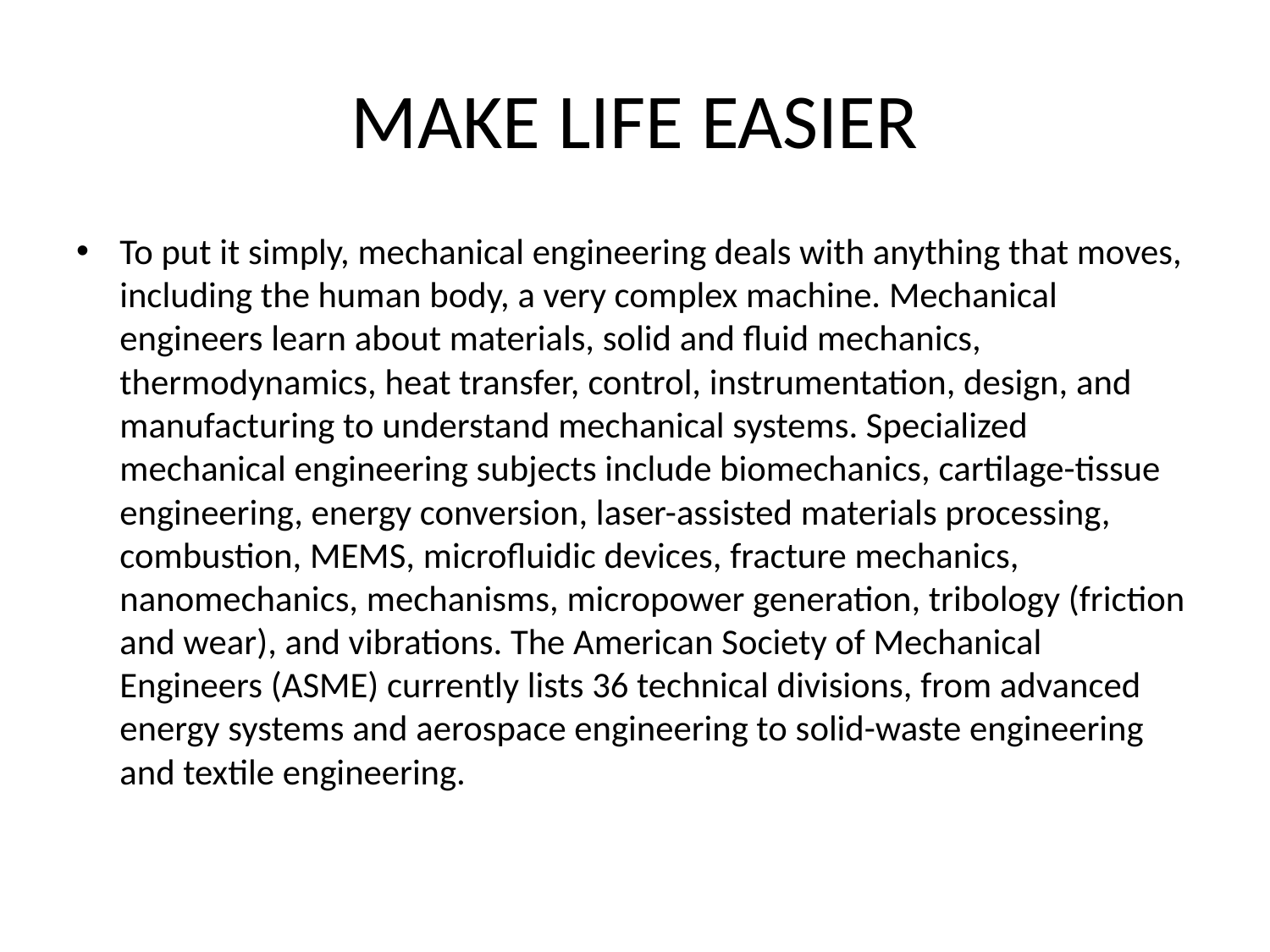

# MAKE LIFE EASIER
To put it simply, mechanical engineering deals with anything that moves, including the human body, a very complex machine. Mechanical engineers learn about materials, solid and fluid mechanics, thermodynamics, heat transfer, control, instrumentation, design, and manufacturing to understand mechanical systems. Specialized mechanical engineering subjects include biomechanics, cartilage-tissue engineering, energy conversion, laser-assisted materials processing, combustion, MEMS, microfluidic devices, fracture mechanics, nanomechanics, mechanisms, micropower generation, tribology (friction and wear), and vibrations. The American Society of Mechanical Engineers (ASME) currently lists 36 technical divisions, from advanced energy systems and aerospace engineering to solid-waste engineering and textile engineering.